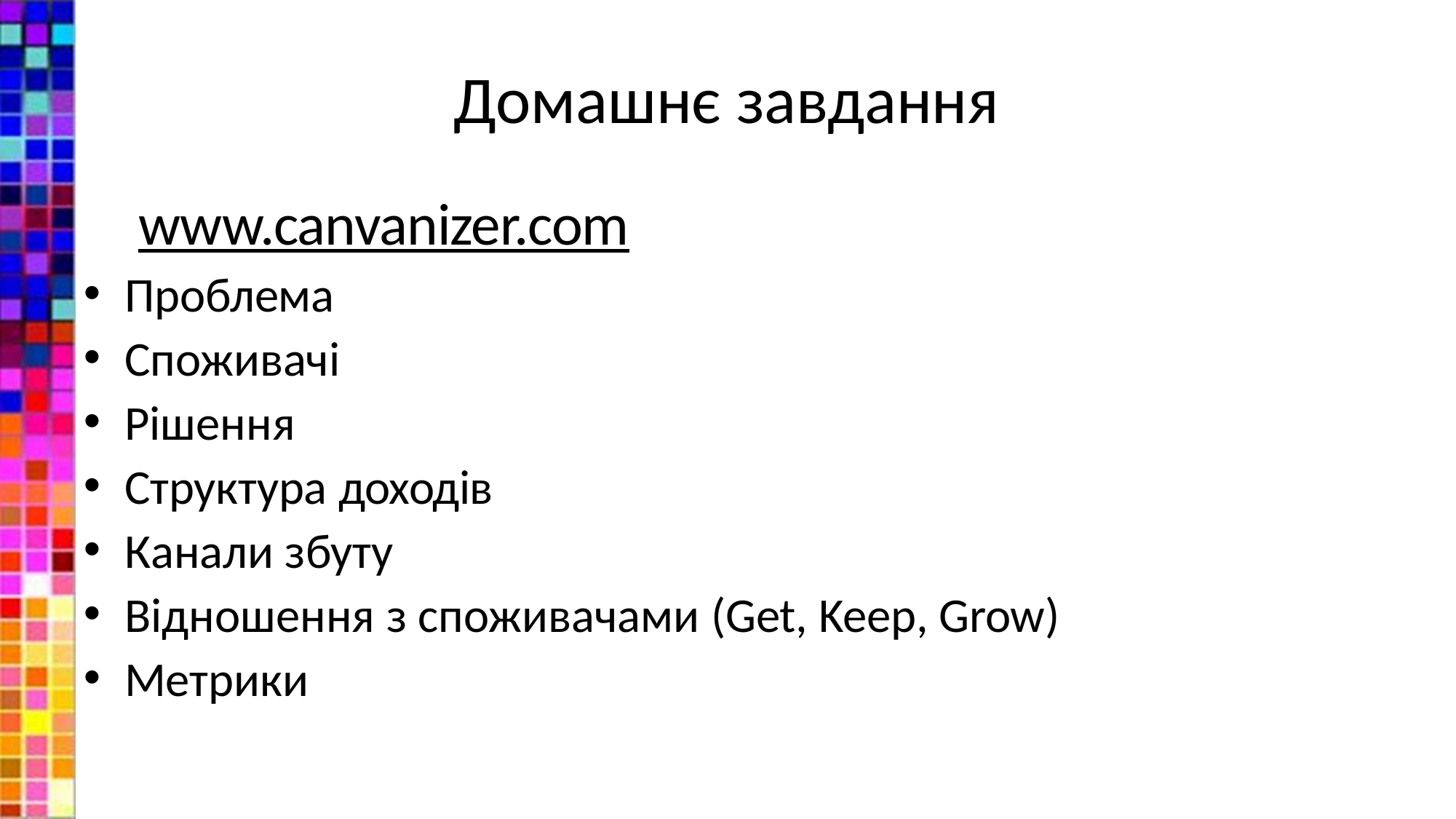

# Домашнє завдання
www.canvanizer.com
Проблема
Споживачі
Рішення
Структура доходів
Канали збуту
Відношення з споживачами (Get, Keep, Grow)
Метрики